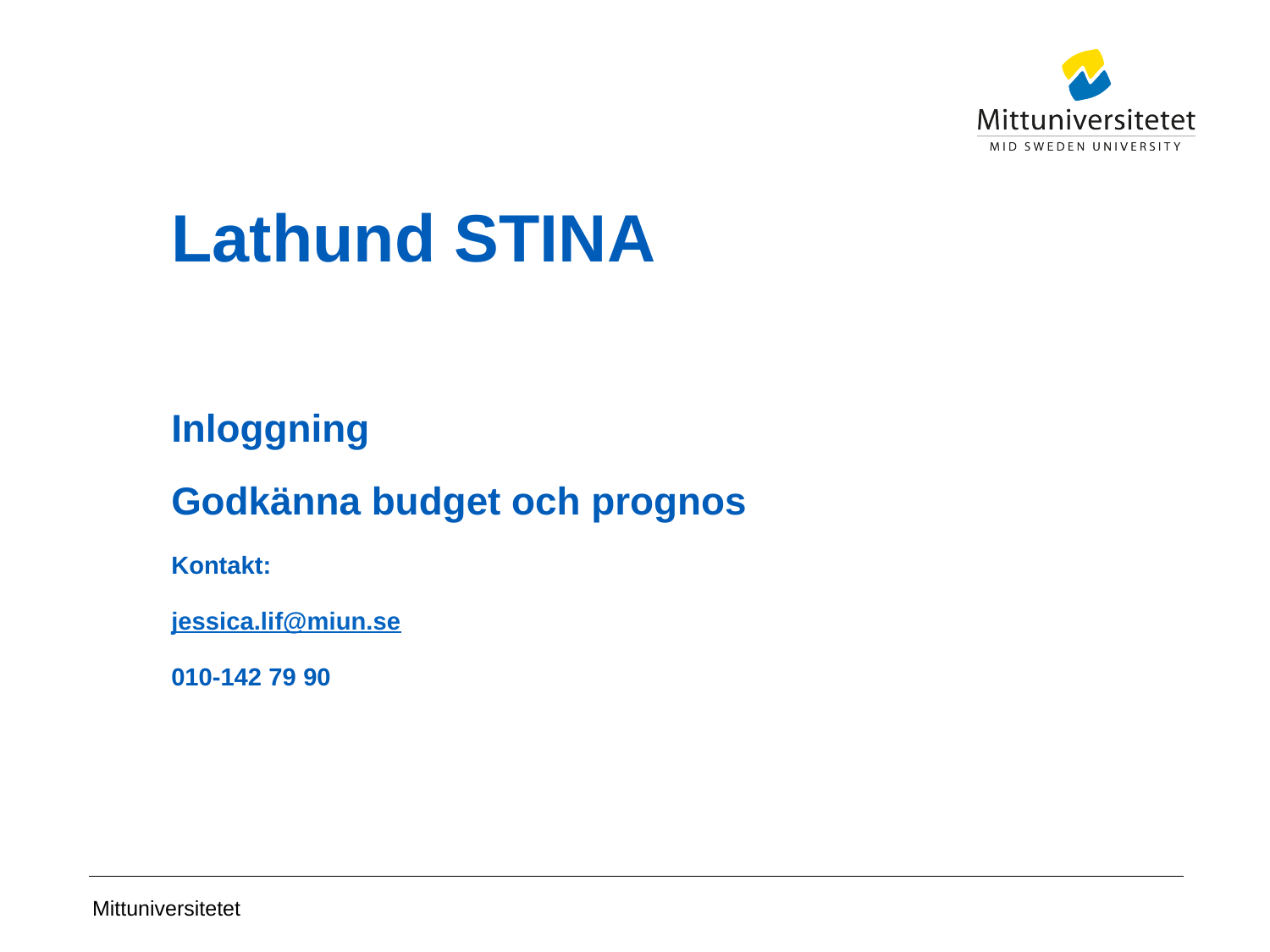

# Lathund STINA
Inloggning
Godkänna budget och prognos
Kontakt:
jessica.lif@miun.se
010-142 79 90